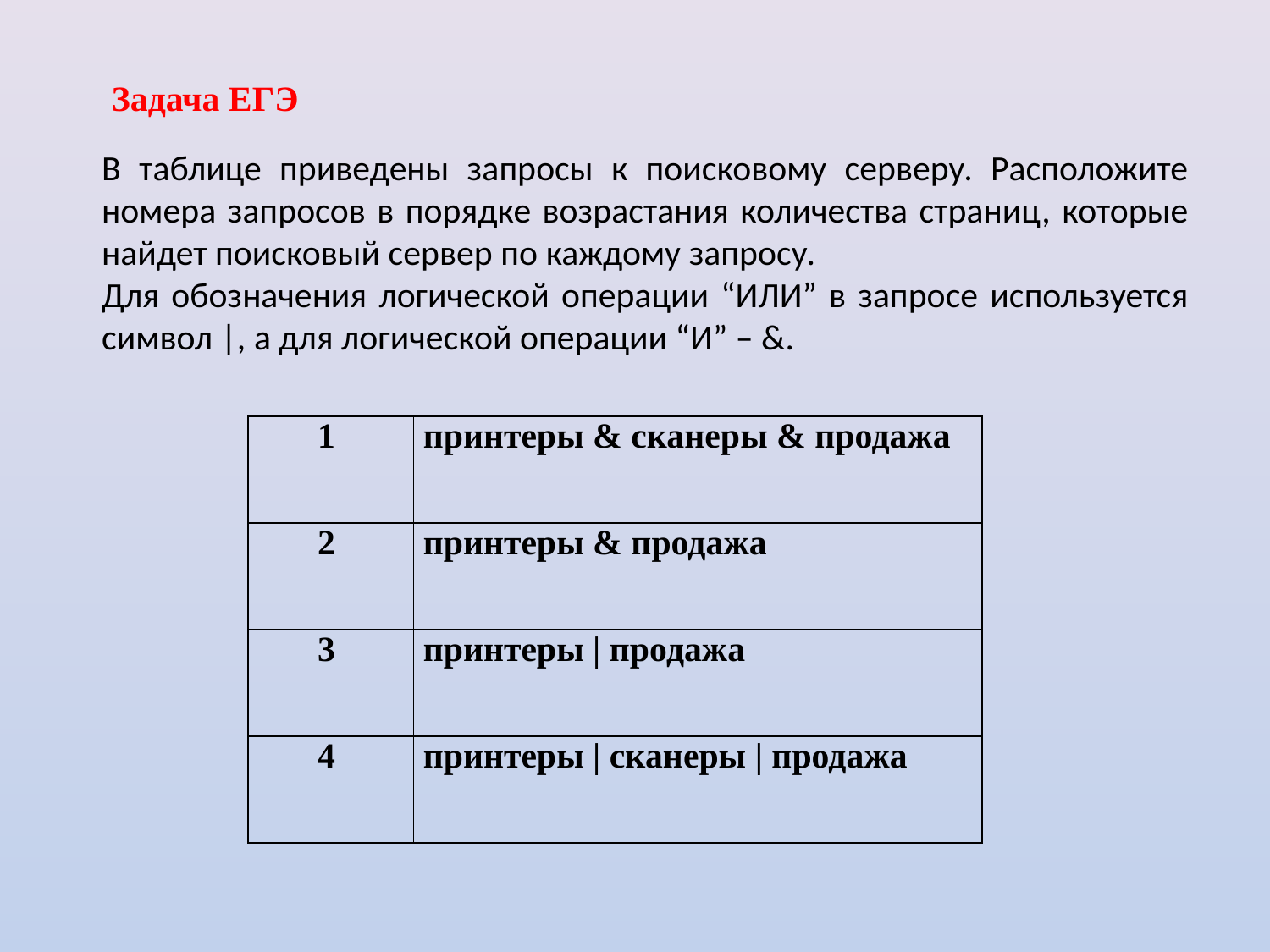

Задача ЕГЭ
В таблице приведены запросы к поисковому серверу. Расположите номера запросов в порядке возрастания количества страниц, которые найдет поисковый сервер по каждому запросу.
Для обозначения логической операции “ИЛИ” в запросе используется символ |, а для логической операции “И” – &.

| 1 | принтеры & сканеры & продажа |
| --- | --- |
| 2 | принтеры & продажа |
| 3 | принтеры | продажа |
| 4 | принтеры | сканеры | продажа |